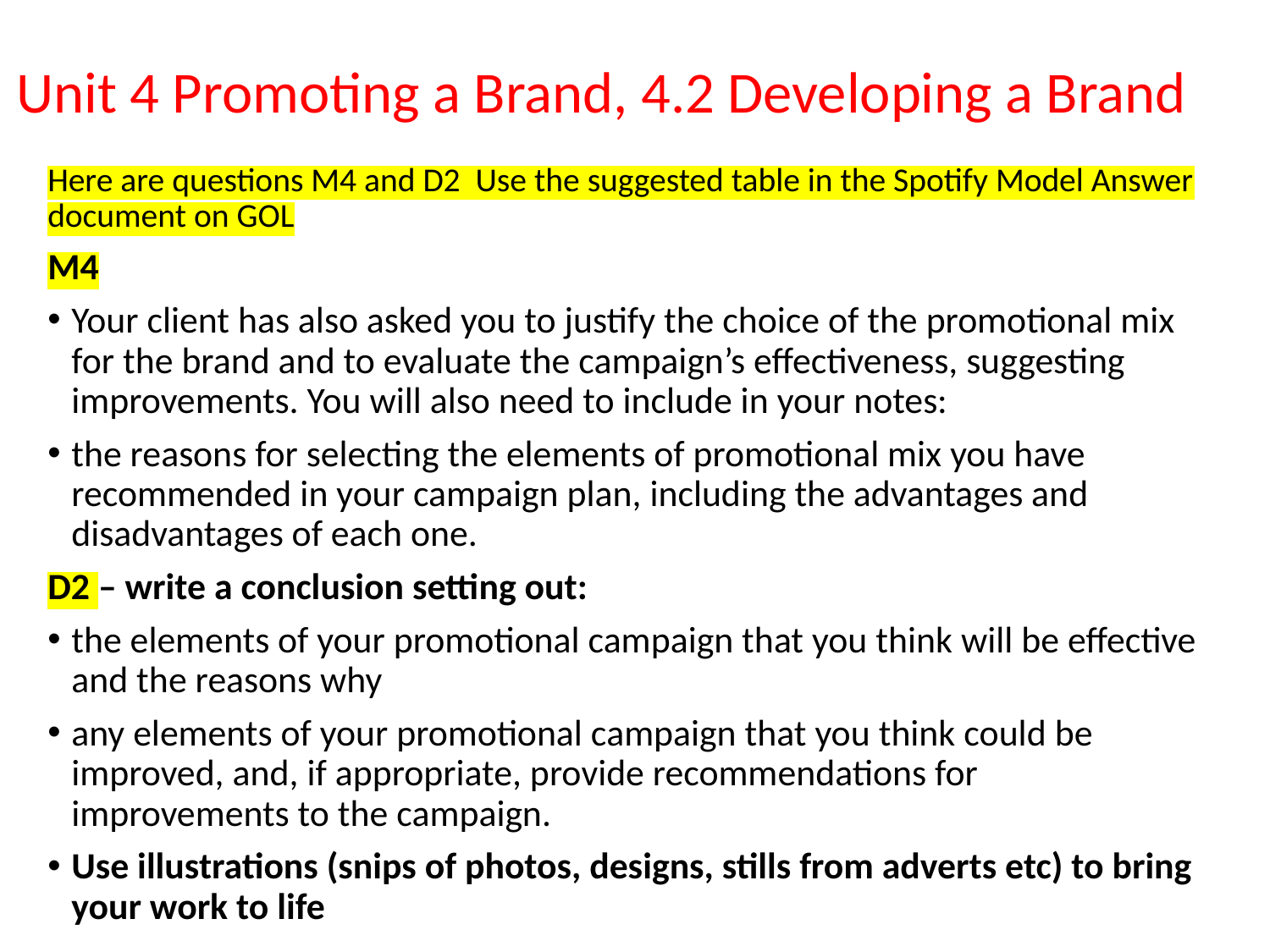

# Unit 4 Promoting a Brand, 4.2 Developing a Brand
Here are questions M4 and D2  Use the suggested table in the Spotify Model Answer document on GOL
M4
Your client has also asked you to justify the choice of the promotional mix for the brand and to evaluate the campaign’s effectiveness, suggesting improvements. You will also need to include in your notes:
the reasons for selecting the elements of promotional mix you have recommended in your campaign plan, including the advantages and disadvantages of each one.
D2 – write a conclusion setting out:
the elements of your promotional campaign that you think will be effective and the reasons why
any elements of your promotional campaign that you think could be improved, and, if appropriate, provide recommendations for improvements to the campaign.
Use illustrations (snips of photos, designs, stills from adverts etc) to bring your work to life